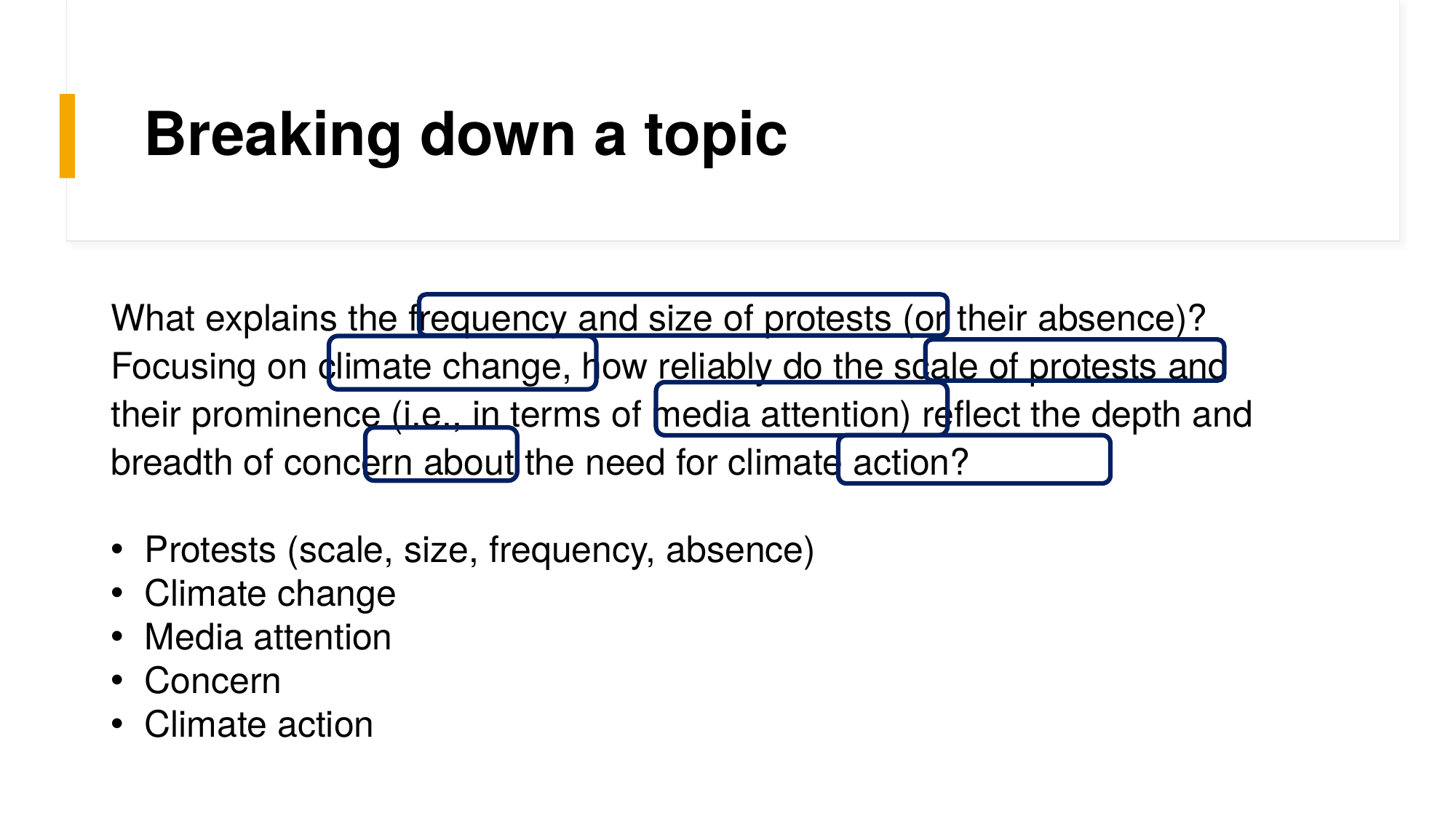

# Breaking down a topic
What explains the frequency and size of protests (or their absence)? Focusing on climate change, how reliably do the scale of protests and their prominence (i.e., in terms of media attention) reflect the depth and breadth of concern about the need for climate action?

Protests (scale, size, frequency, absence)
Climate change
Media attention
Concern
Climate action